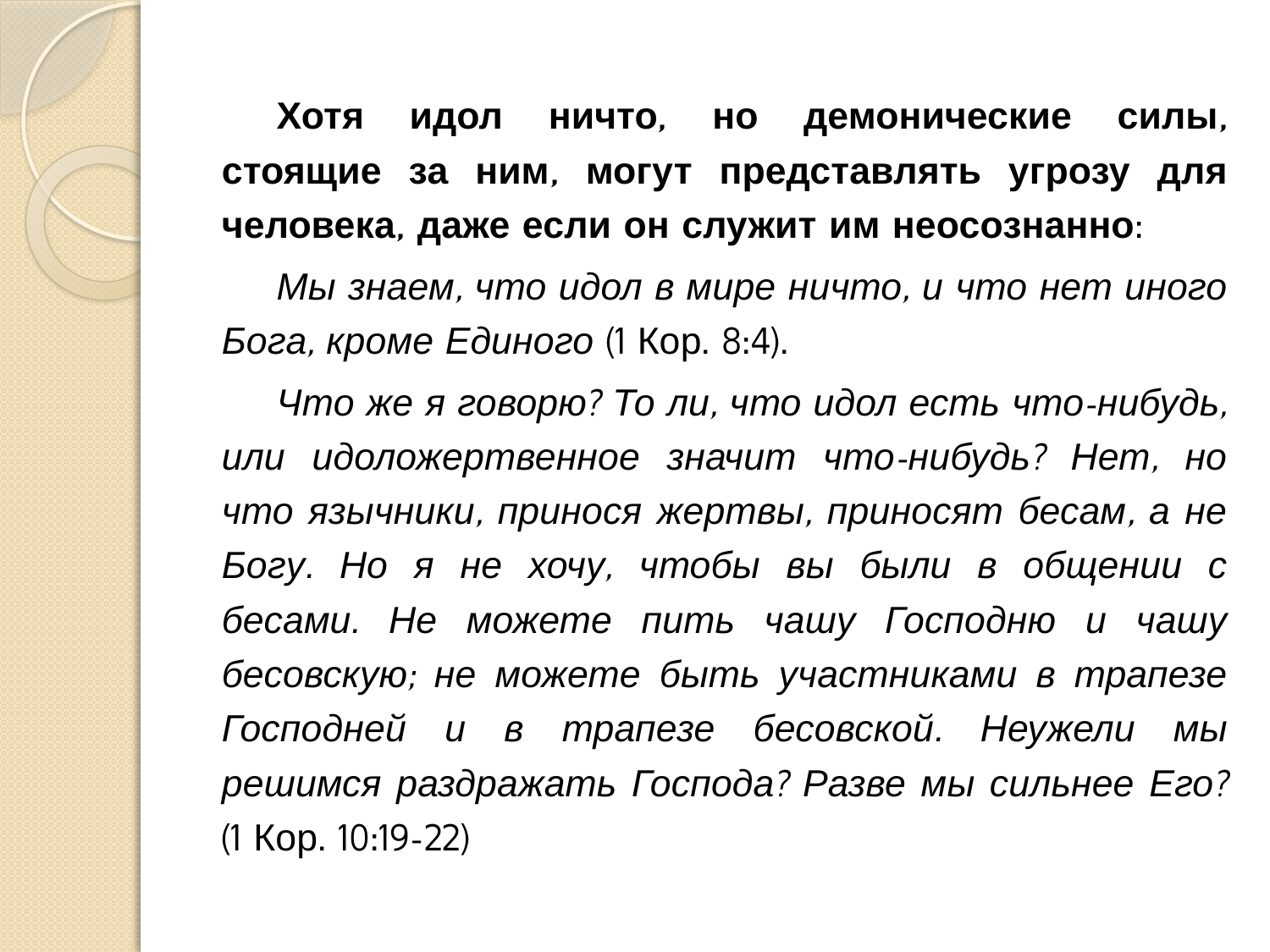

Хотя идол ничто, но демонические силы, стоящие за ним, могут представлять угрозу для человека, даже если он служит им неосознанно:
Мы знаем, что идол в мире ничто, и что нет иного Бога, кроме Единого (1 Кор. 8:4).
Что же я говорю? То ли, что идол есть что-нибудь, или идоложертвенное значит что-нибудь? Нет, но что язычники, принося жертвы, приносят бесам, а не Богу. Но я не хочу, чтобы вы были в общении с бесами. Не можете пить чашу Господню и чашу бесовскую; не можете быть участниками в трапезе Господней и в трапезе бесовской. Неужели мы решимся раздражать Господа? Разве мы сильнее Его? (1 Кор. 10:19-22)